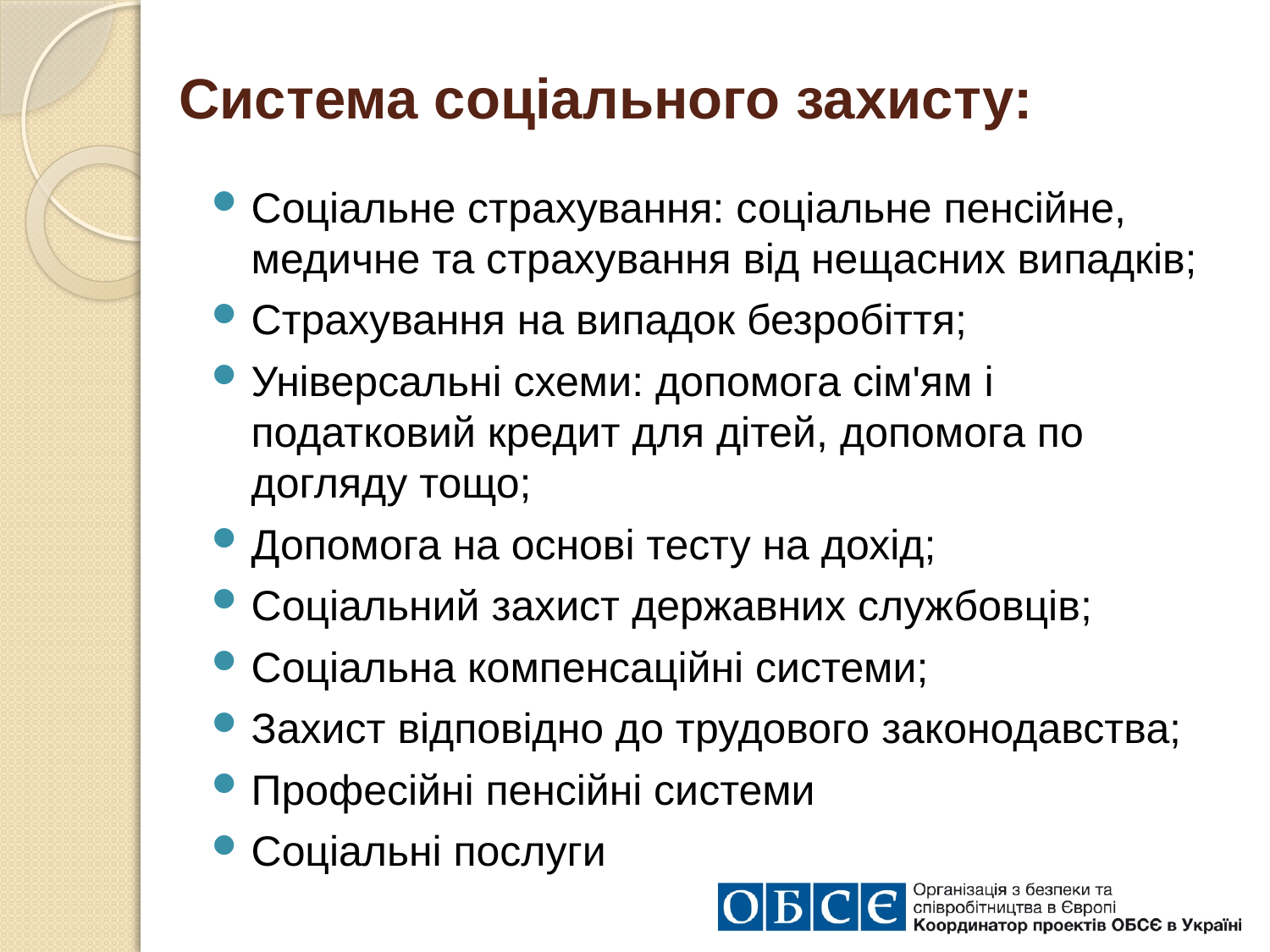

# Система соціального захисту:
Соціальне страхування: соціальне пенсійне, медичне та страхування від нещасних випадків;
Страхування на випадок безробіття;
Універсальні схеми: допомога сім'ям і податковий кредит для дітей, допомога по догляду тощо;
Допомога на основі тесту на дохід;
Соціальний захист державних службовців;
Соціальна компенсаційні системи;
Захист відповідно до трудового законодавства;
Професійні пенсійні системи
Соціальні послуги